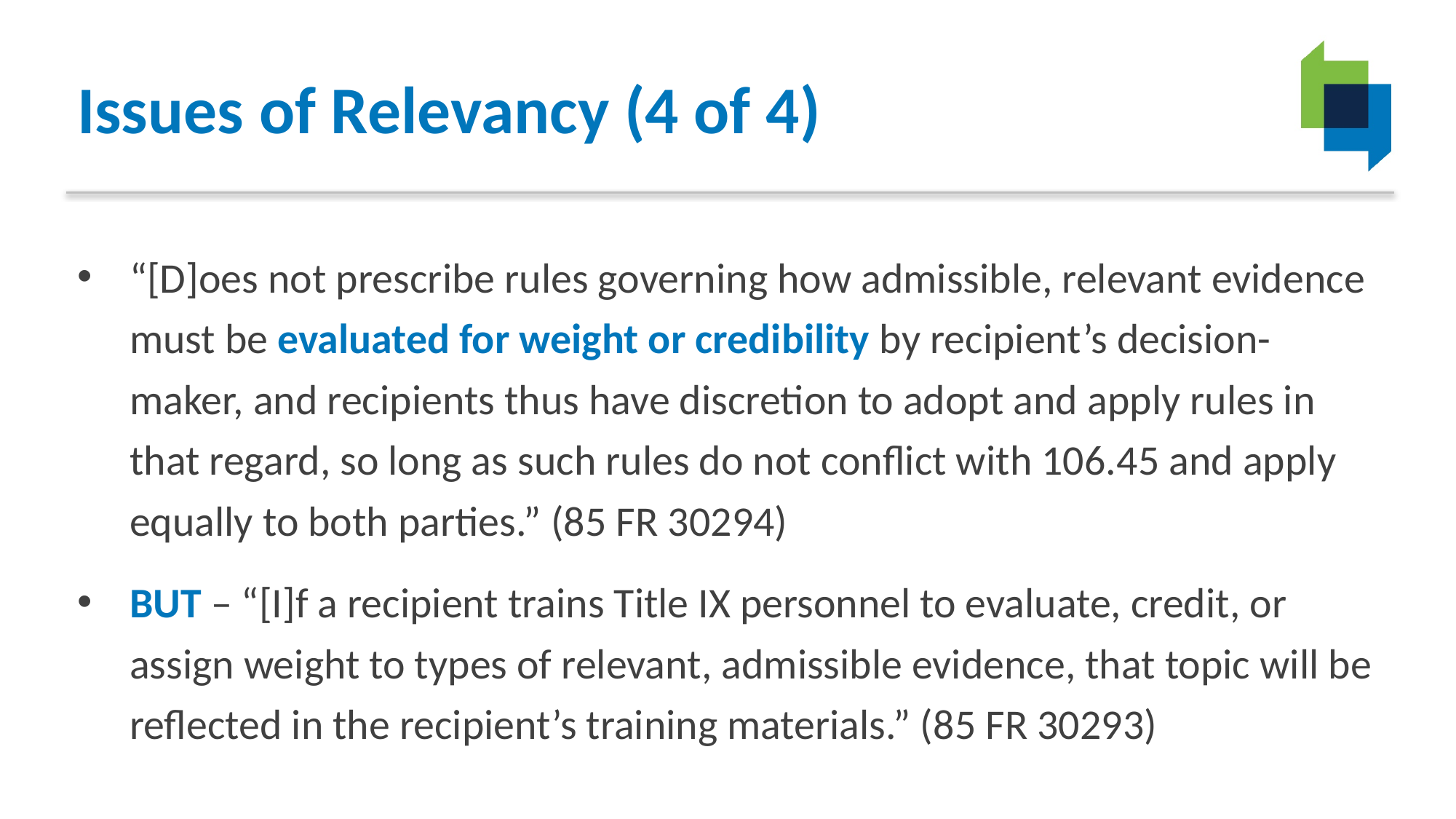

# Issues of Relevancy (4 of 4)
“[D]oes not prescribe rules governing how admissible, relevant evidence must be evaluated for weight or credibility by recipient’s decision-maker, and recipients thus have discretion to adopt and apply rules in that regard, so long as such rules do not conflict with 106.45 and apply equally to both parties.” (85 FR 30294)
BUT – “[I]f a recipient trains Title IX personnel to evaluate, credit, or assign weight to types of relevant, admissible evidence, that topic will be reflected in the recipient’s training materials.” (85 FR 30293)